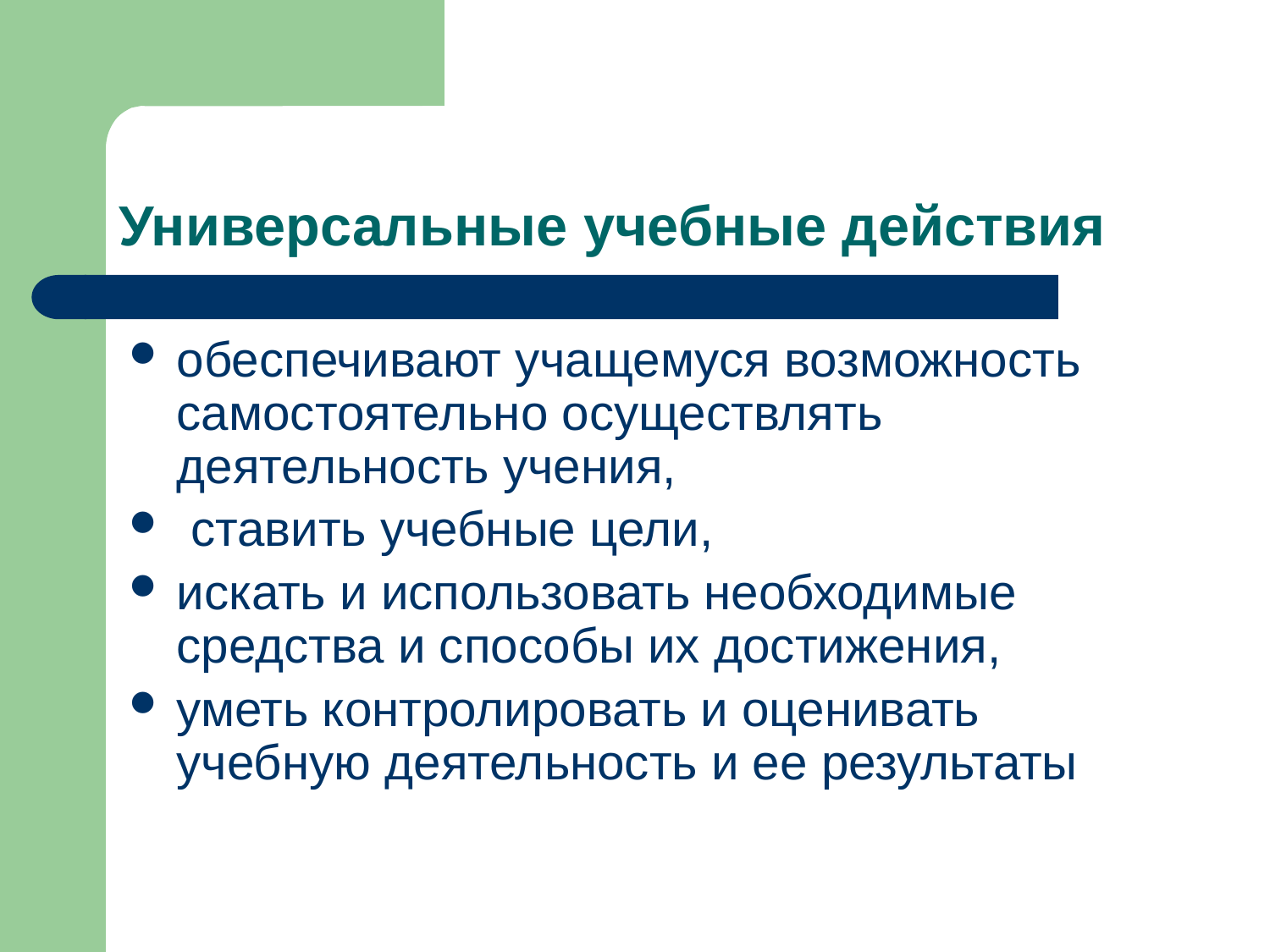

# Универсальные учебные действия
обеспечивают учащемуся возможность самостоятельно осуществлять деятельность учения,
 ставить учебные цели,
искать и использовать необходимые средства и способы их достижения,
уметь контролировать и оценивать учебную деятельность и ее результаты